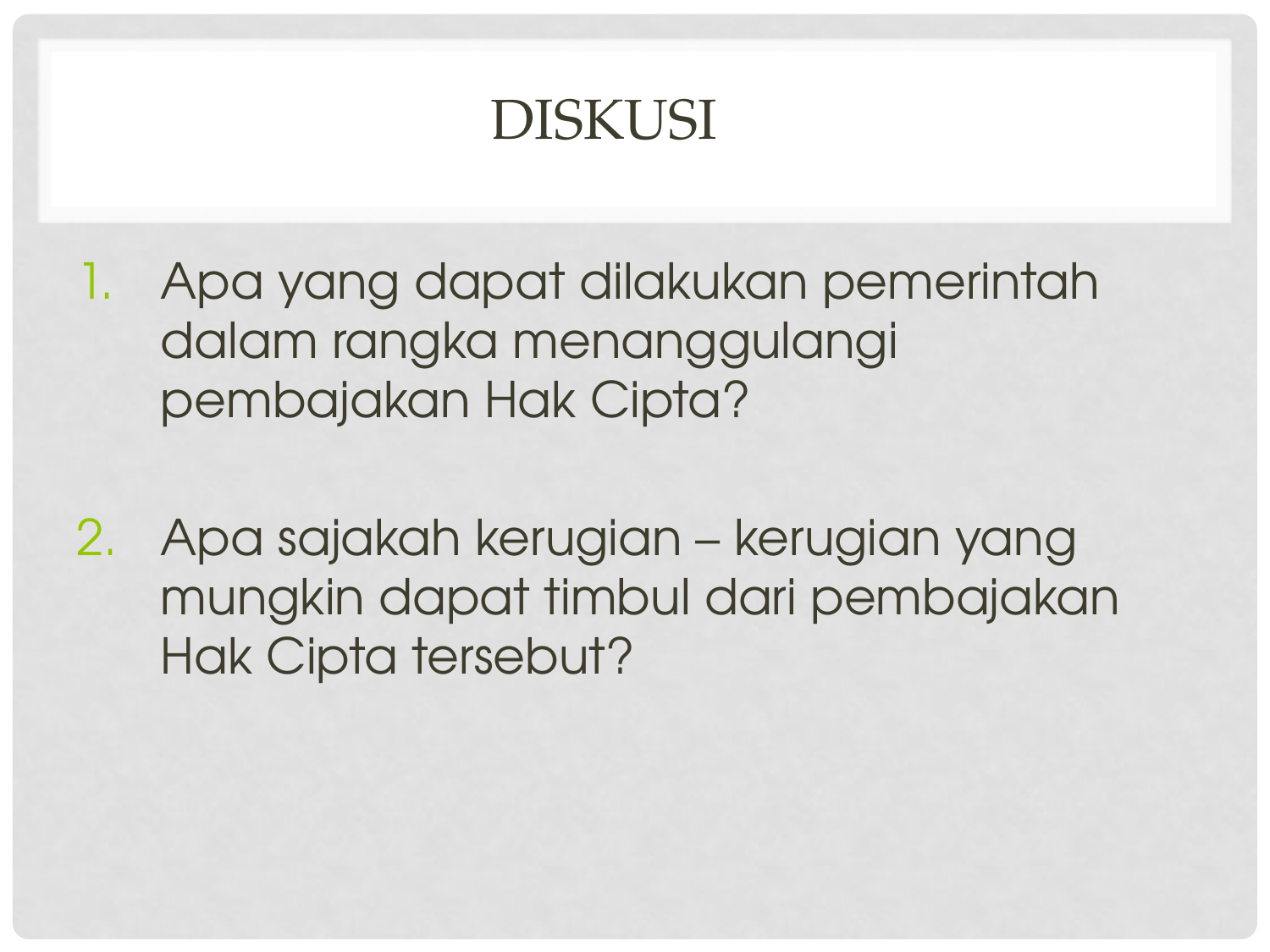

# diskusi
Apa yang dapat dilakukan pemerintah dalam rangka menanggulangi pembajakan Hak Cipta?

Apa sajakah kerugian – kerugian yang mungkin dapat timbul dari pembajakan Hak Cipta tersebut?